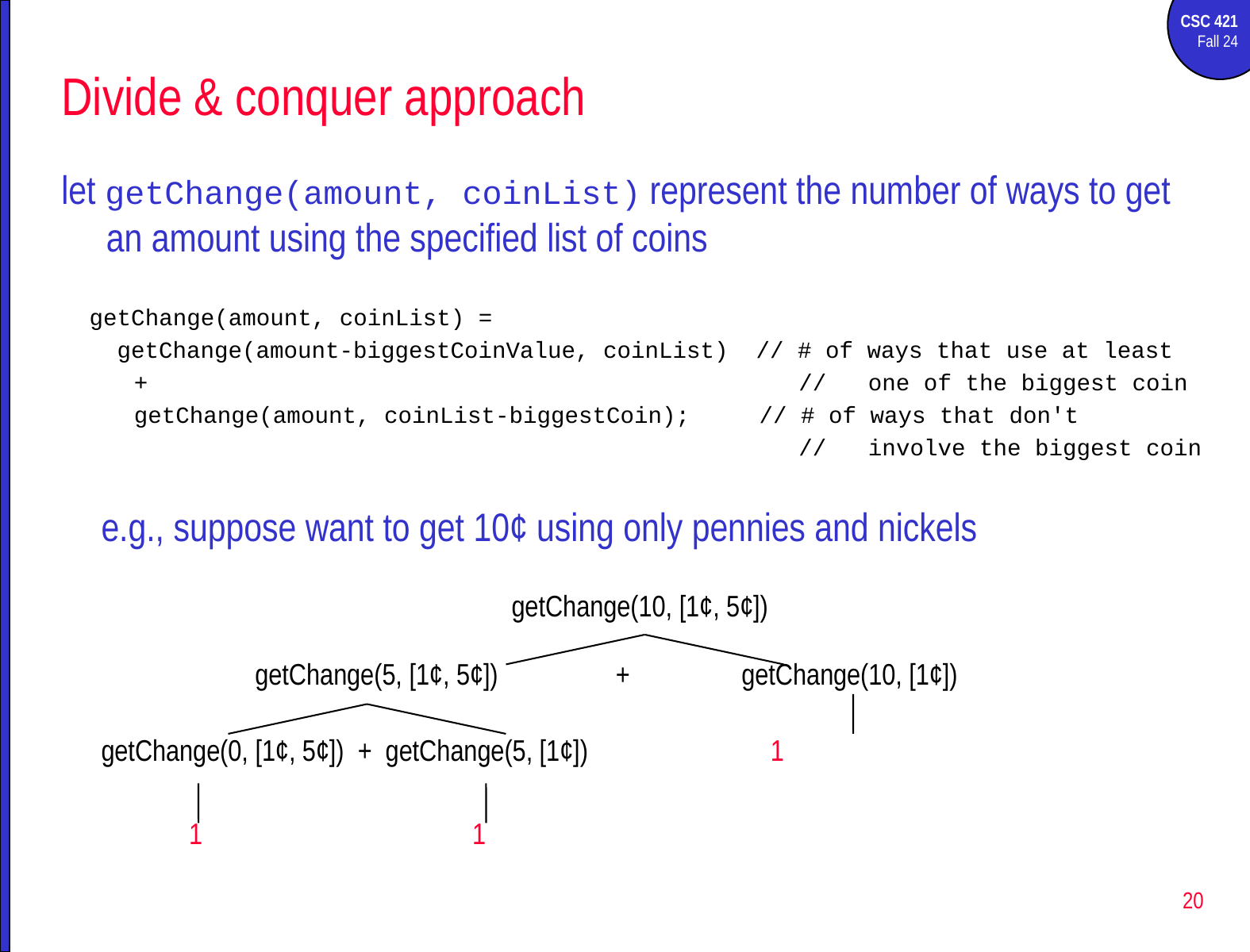

# Divide & conquer approach
let getChange(amount, coinList) represent the number of ways to get an amount using the specified list of coins

  getChange(amount, coinList) =
    getChange(amount-biggestCoinValue, coinList)  // # of ways that use at least
	  +					       //   one of the biggest coin
	  getChange(amount, coinList-biggestCoin);     // # of ways that don't
						       //   involve the biggest coin
e.g., suppose want to get 10¢ using only pennies and nickels

                                                    getChange(10, [1¢, 5¢])

              getChange(5, [1¢, 5¢])	         + 	          getChange(10, [1¢])

getChange(0, [1¢, 5¢])  +  getChange(5, [1¢]) 	                      1

             1                                        1

20